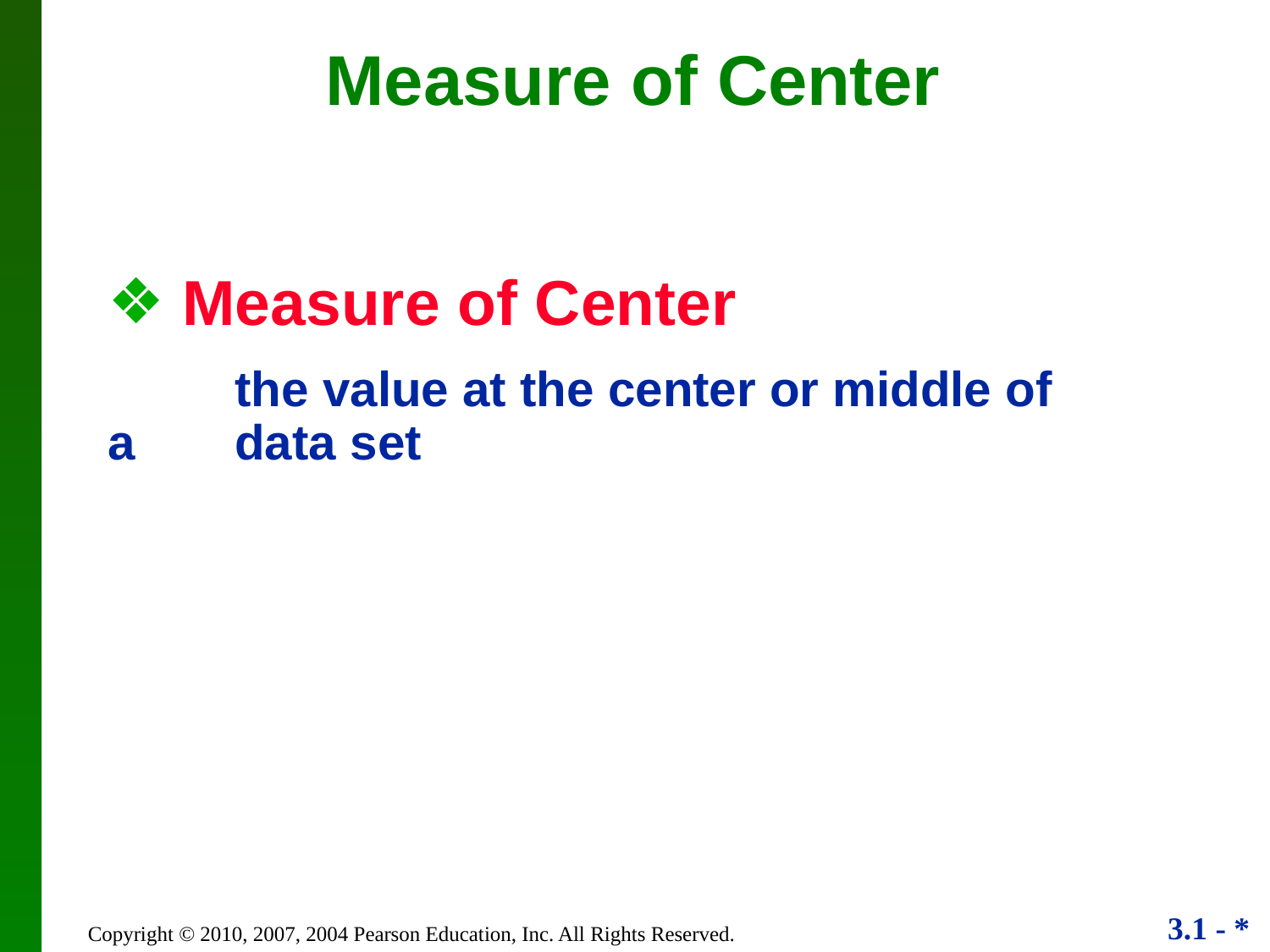

Measure of Center

 Measure of Center
	the value at the center or middle of a 	data set
Copyright © 2010, 2007, 2004 Pearson Education, Inc. All Rights Reserved.